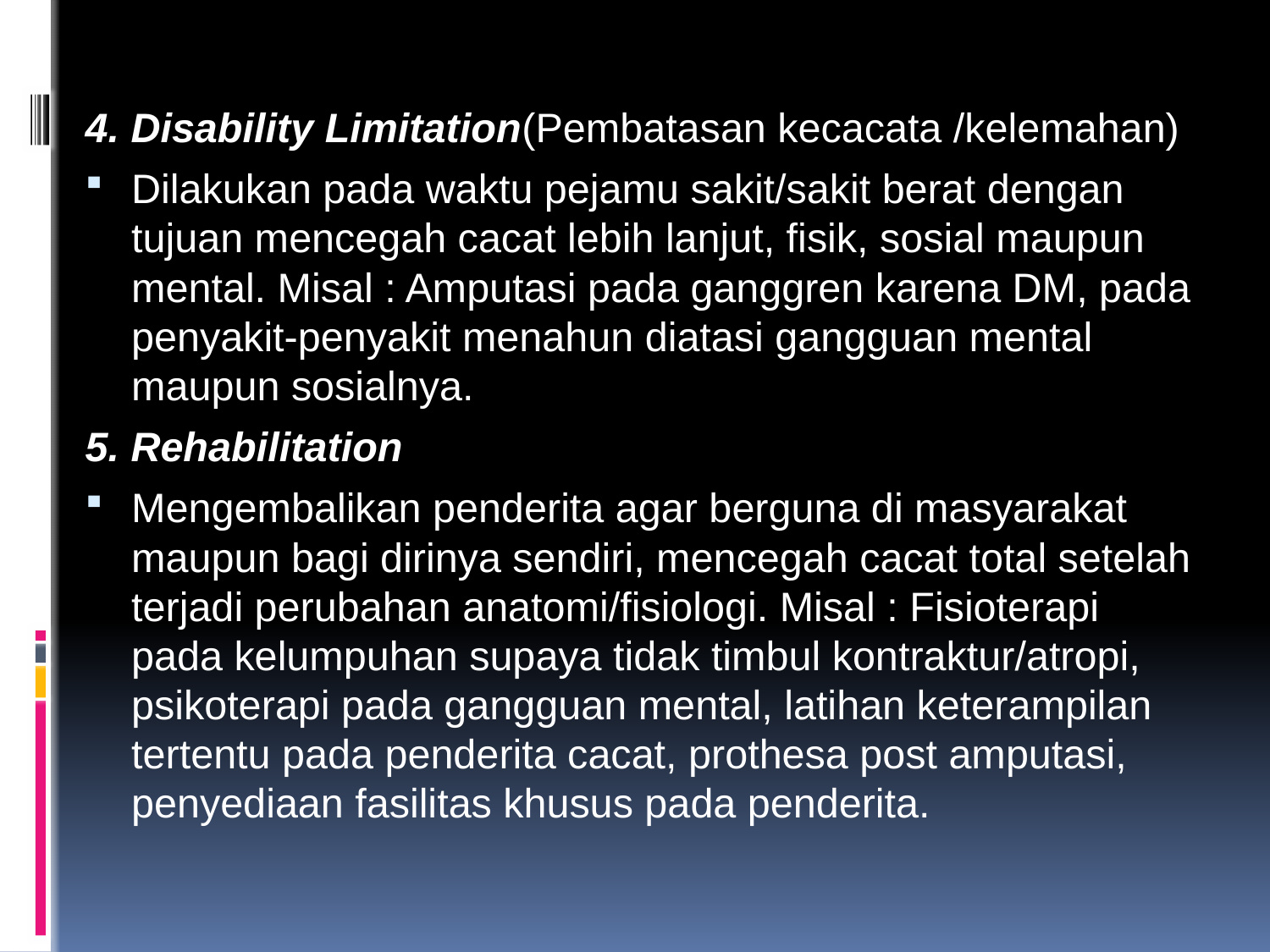

4. Disability Limitation(Pembatasan kecacata /kelemahan)
Dilakukan pada waktu pejamu sakit/sakit berat dengan tujuan mencegah cacat lebih lanjut, fisik, sosial maupun mental. Misal : Amputasi pada ganggren karena DM, pada penyakit-penyakit menahun diatasi gangguan mental maupun sosialnya.
5. Rehabilitation
Mengembalikan penderita agar berguna di masyarakat maupun bagi dirinya sendiri, mencegah cacat total setelah terjadi perubahan anatomi/fisiologi. Misal : Fisioterapi pada kelumpuhan supaya tidak timbul kontraktur/atropi, psikoterapi pada gangguan mental, latihan keterampilan tertentu pada penderita cacat, prothesa post amputasi, penyediaan fasilitas khusus pada penderita.